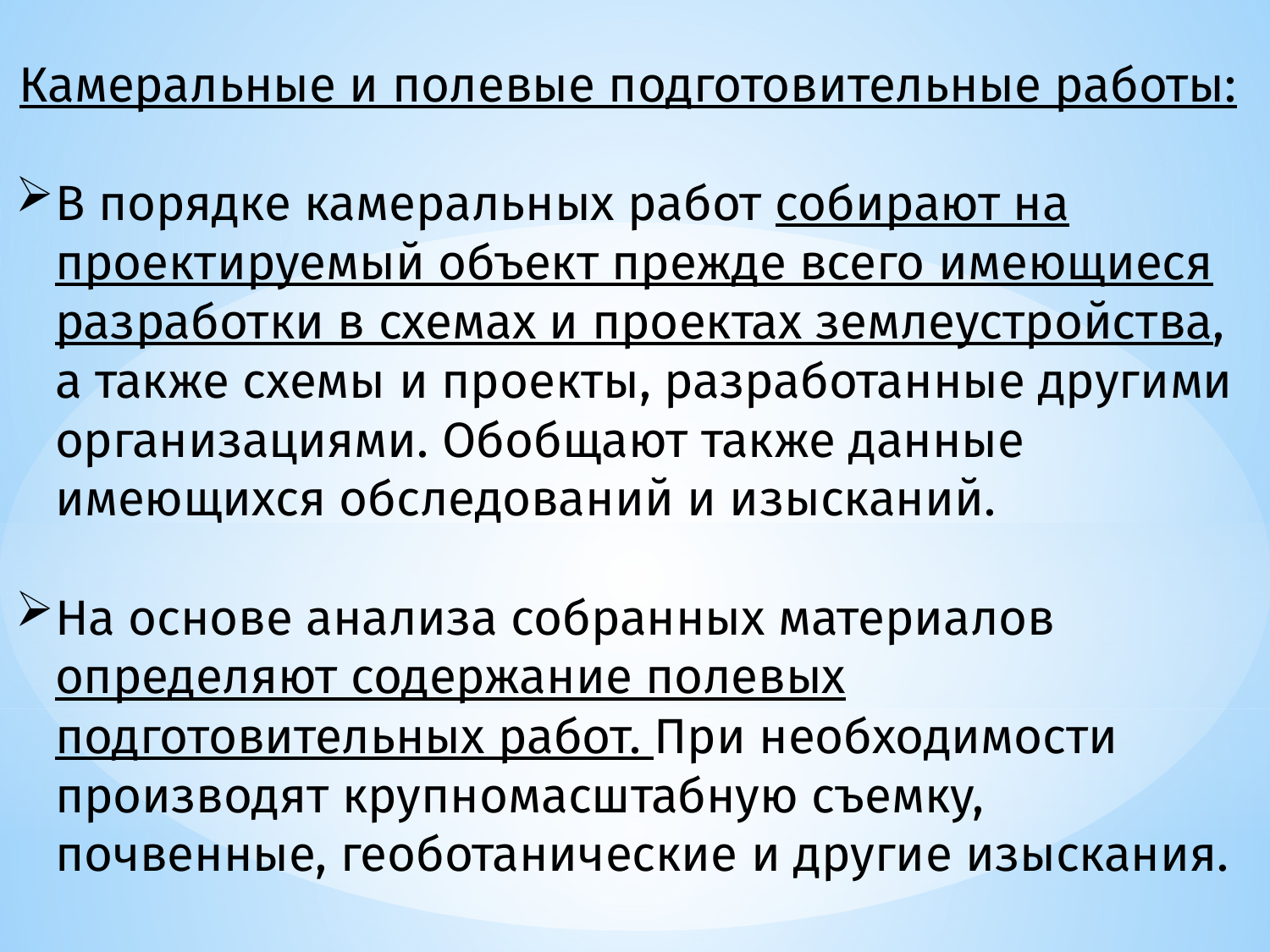

Камеральные и полевые подготовительные работы:

В порядке камеральных работ собирают на проектируемый объект прежде всего имеющиеся разработки в схемах и проектах землеустройства, а также схемы и проекты, разработанные другими организациями. Обобщают также данные имеющихся обследований и изысканий.

На основе анализа собранных материалов определяют содержание полевых подготовительных работ. При необходимости производят крупномасштабную съемку, почвенные, геоботанические и другие изыскания.